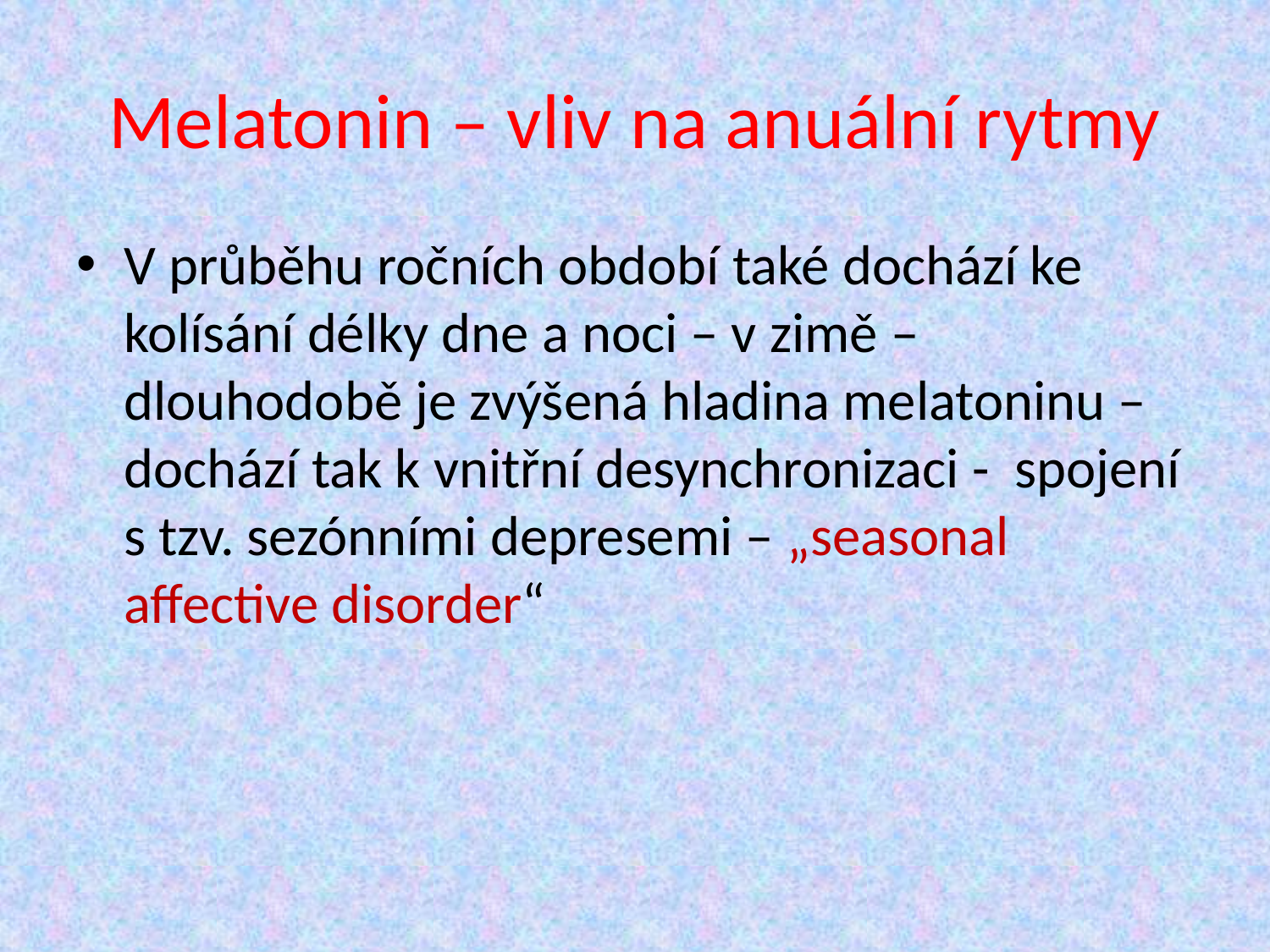

# Melatonin – vliv na anuální rytmy
V průběhu ročních období také dochází ke kolísání délky dne a noci – v zimě – dlouhodobě je zvýšená hladina melatoninu – dochází tak k vnitřní desynchronizaci -  spojení s tzv. sezónními depresemi – „seasonal affective disorder“